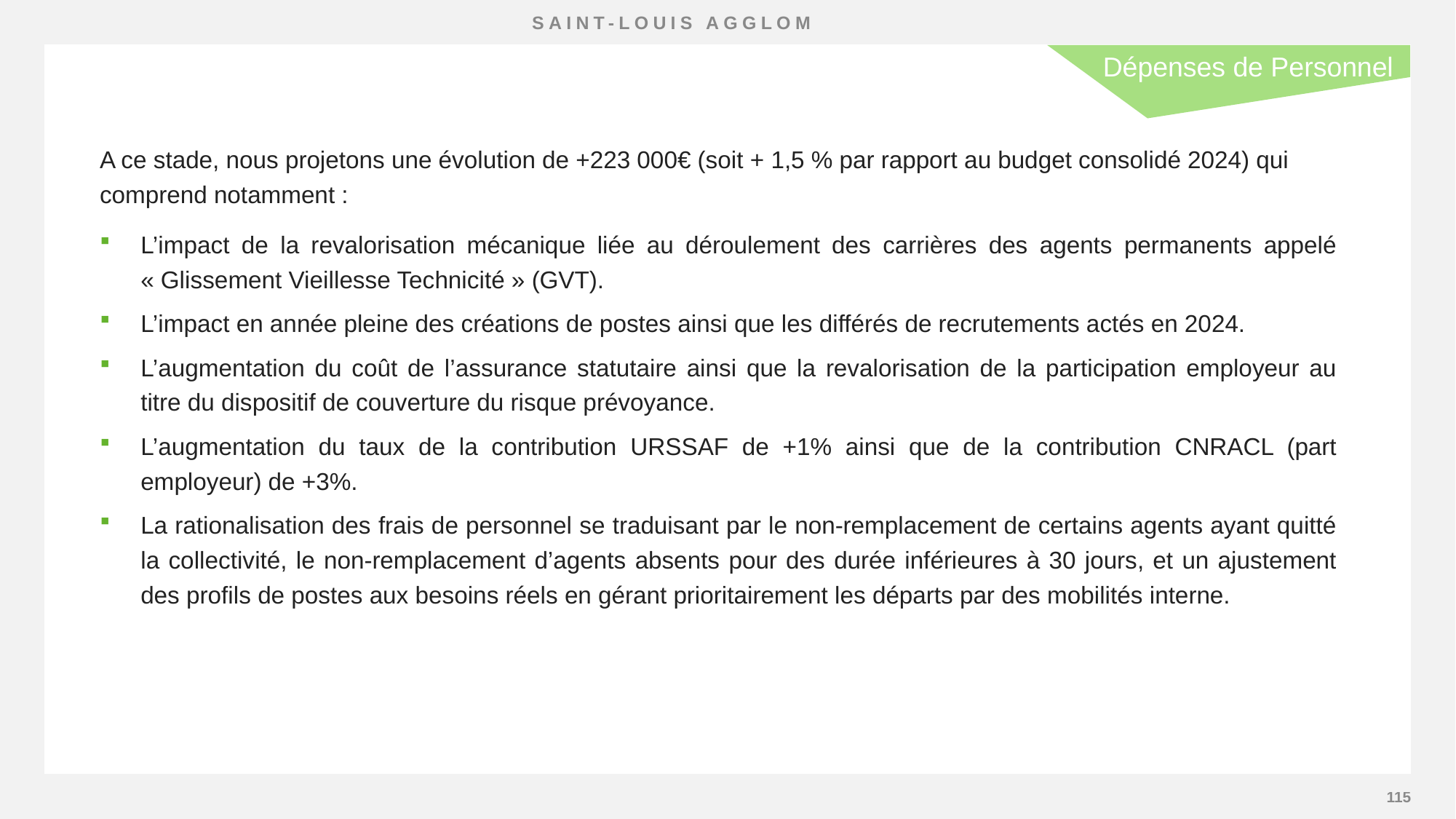

Dépenses de Personnel
A ce stade, nous projetons une évolution de +223 000€ (soit + 1,5 % par rapport au budget consolidé 2024) qui comprend notamment :
L’impact de la revalorisation mécanique liée au déroulement des carrières des agents permanents appelé « Glissement Vieillesse Technicité » (GVT).
L’impact en année pleine des créations de postes ainsi que les différés de recrutements actés en 2024.
L’augmentation du coût de l’assurance statutaire ainsi que la revalorisation de la participation employeur au titre du dispositif de couverture du risque prévoyance.
L’augmentation du taux de la contribution URSSAF de +1% ainsi que de la contribution CNRACL (part employeur) de +3%.
La rationalisation des frais de personnel se traduisant par le non-remplacement de certains agents ayant quitté la collectivité, le non-remplacement d’agents absents pour des durée inférieures à 30 jours, et un ajustement des profils de postes aux besoins réels en gérant prioritairement les départs par des mobilités interne.